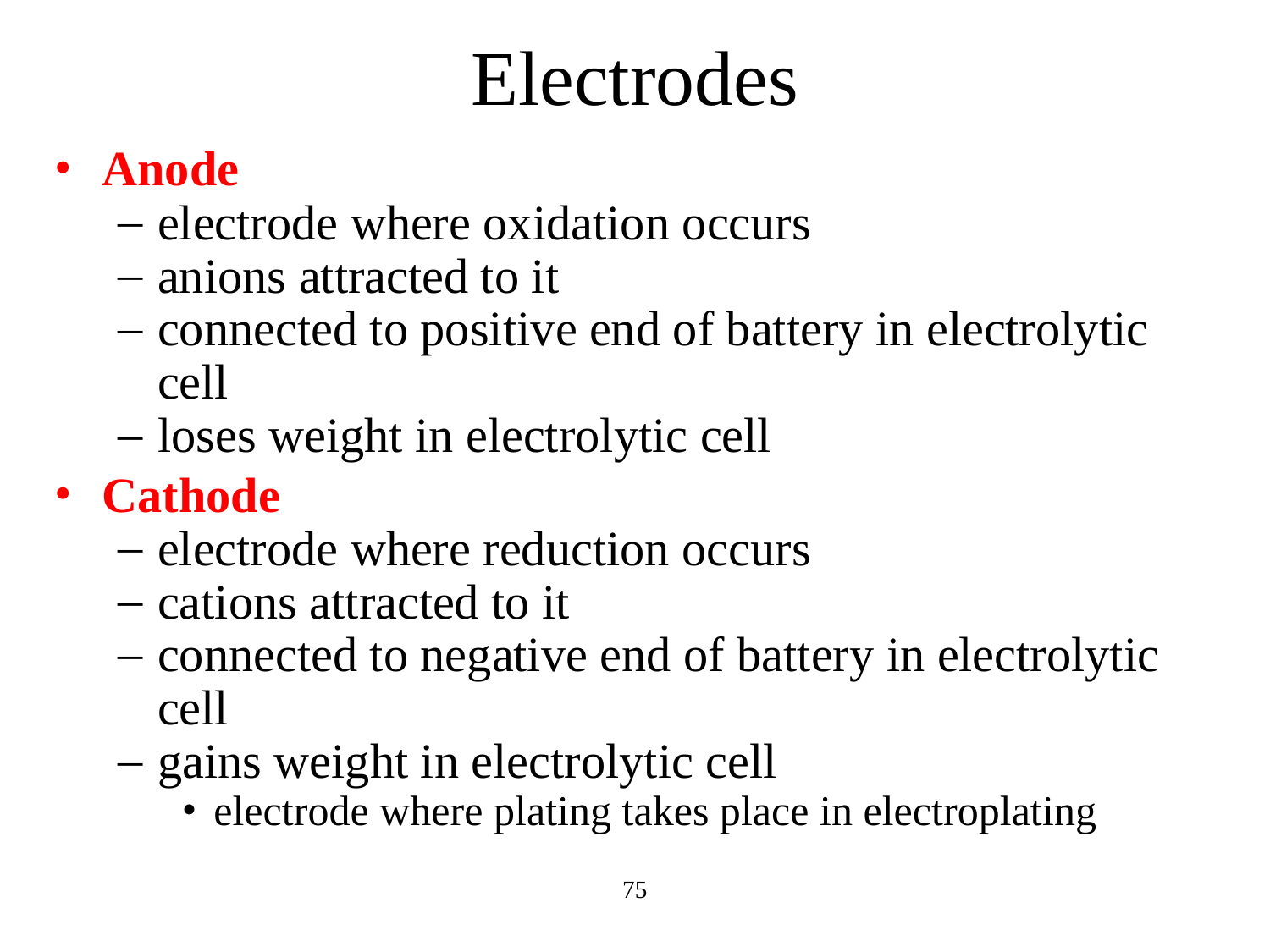

Electrodes
Anode
electrode where oxidation occurs
anions attracted to it
connected to positive end of battery in electrolytic cell
loses weight in electrolytic cell
Cathode
electrode where reduction occurs
cations attracted to it
connected to negative end of battery in electrolytic cell
gains weight in electrolytic cell
electrode where plating takes place in electroplating
75